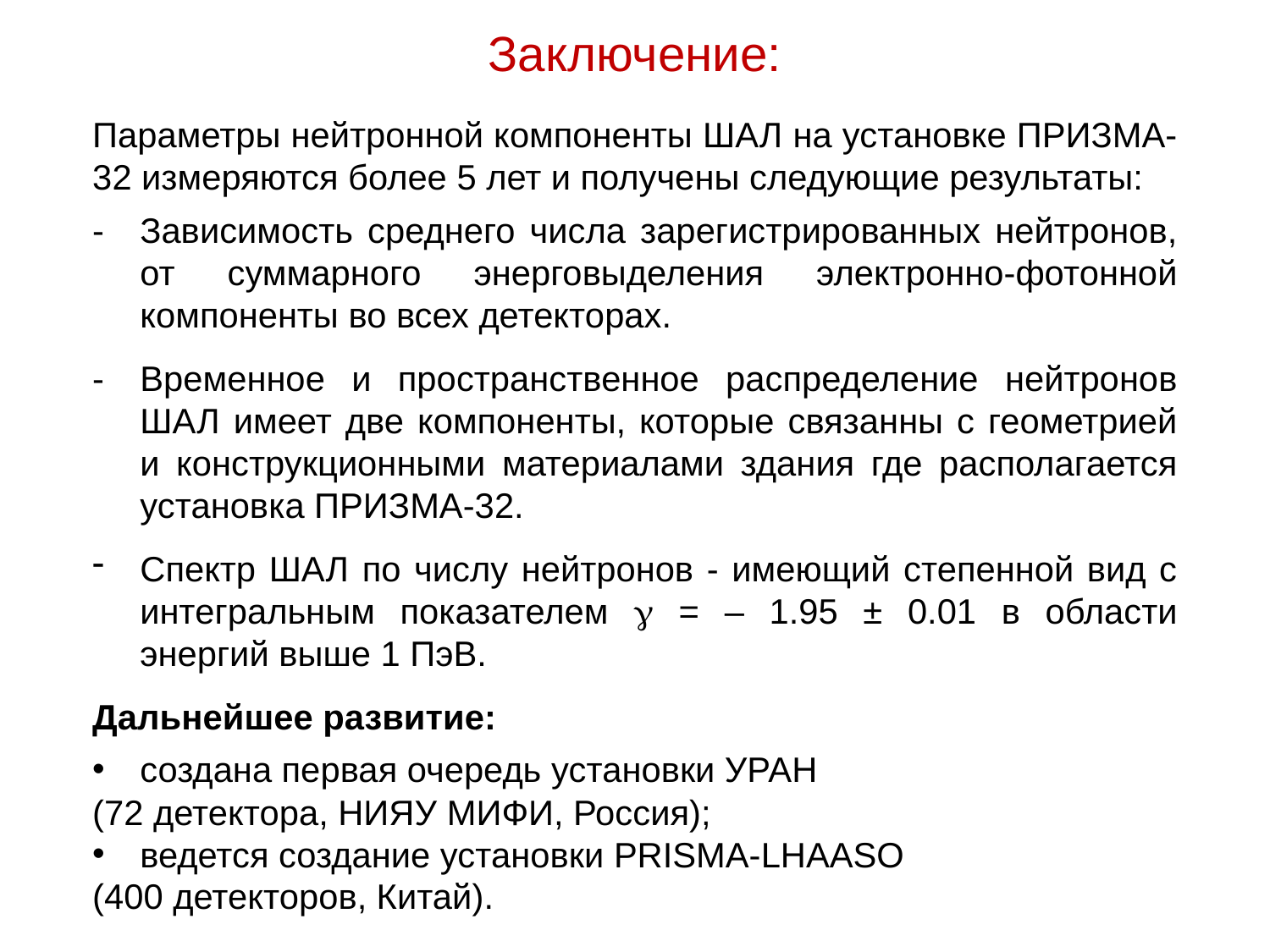

Заключение:
Параметры нейтронной компоненты ШАЛ на установке ПРИЗМА-32 измеряются более 5 лет и получены следующие результаты:
-	Зависимость среднего числа зарегистрированных нейтронов, от суммарного энерговыделения электронно-фотонной компоненты во всех детекторах.
-	Временное и пространственное распределение нейтронов ШАЛ имеет две компоненты, которые связанны с геометрией и конструкционными материалами здания где располагается установка ПРИЗМА-32.
Спектр ШАЛ по числу нейтронов - имеющий степенной вид с интегральным показателем γ = – 1.95 ± 0.01 в области энергий выше 1 ПэВ.
Дальнейшее развитие:
создана первая очередь установки УРАН
(72 детектора, НИЯУ МИФИ, Россия);
ведется создание установки PRISMA-LHAASO
(400 детекторов, Китай).